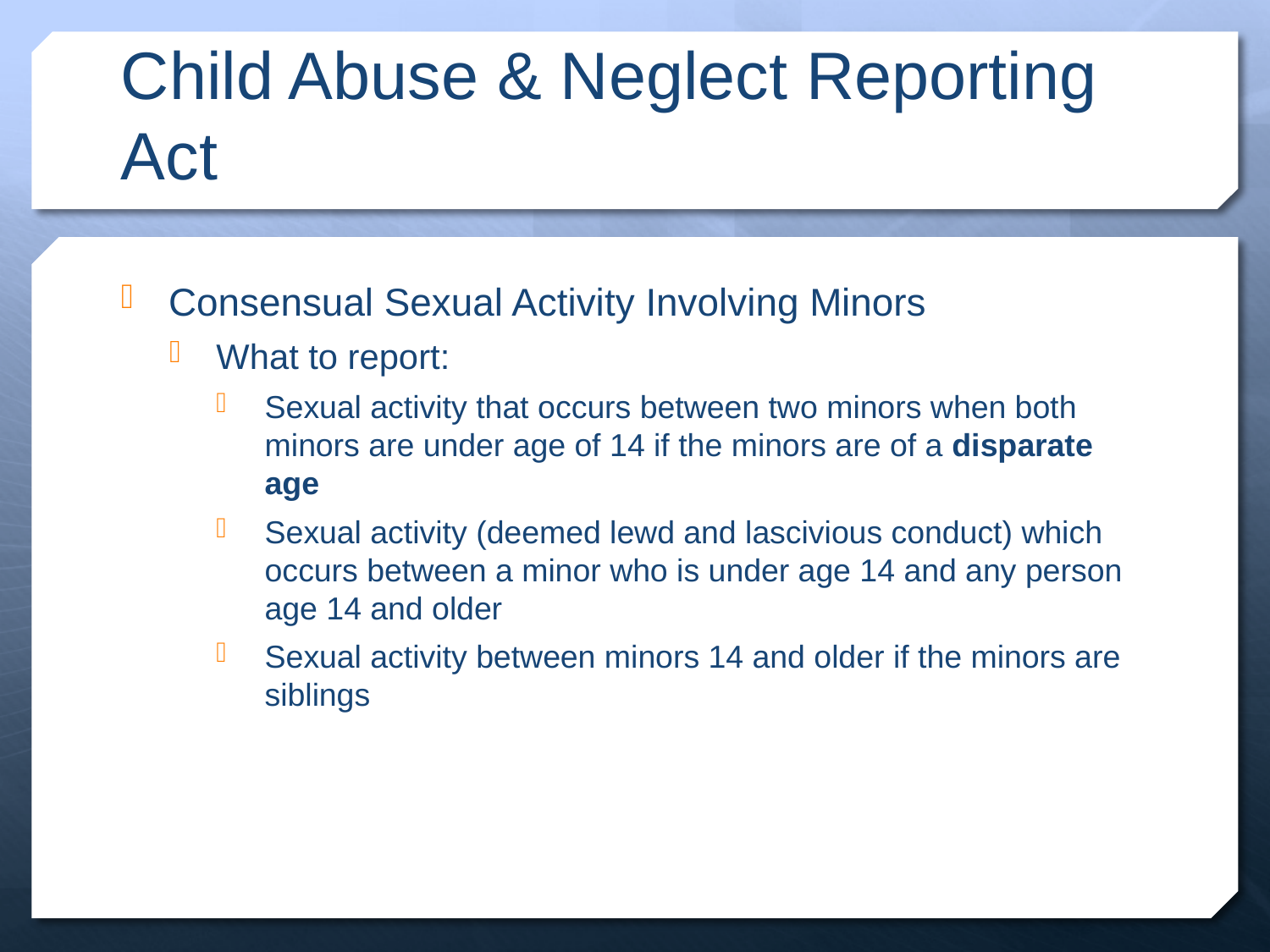

# Child Abuse & Neglect Reporting Act
Consensual Sexual Activity Involving Minors
What to report:
Sexual activity that occurs between two minors when both minors are under age of 14 if the minors are of a disparate age
Sexual activity (deemed lewd and lascivious conduct) which occurs between a minor who is under age 14 and any person age 14 and older
Sexual activity between minors 14 and older if the minors are siblings